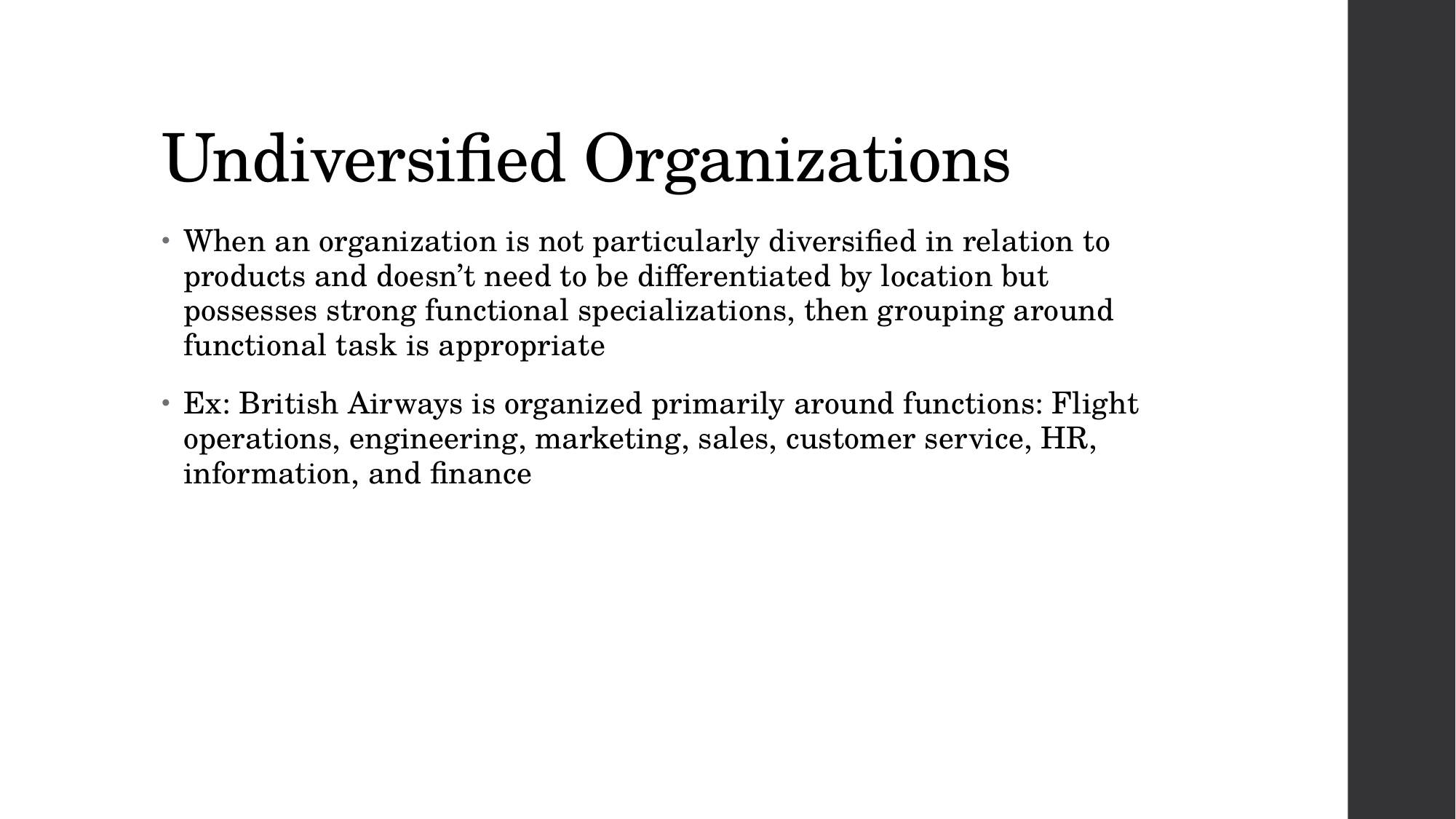

# Undiversified Organizations
When an organization is not particularly diversified in relation to products and doesn’t need to be differentiated by location but possesses strong functional specializations, then grouping around functional task is appropriate
Ex: British Airways is organized primarily around functions: Flight operations, engineering, marketing, sales, customer service, HR, information, and finance